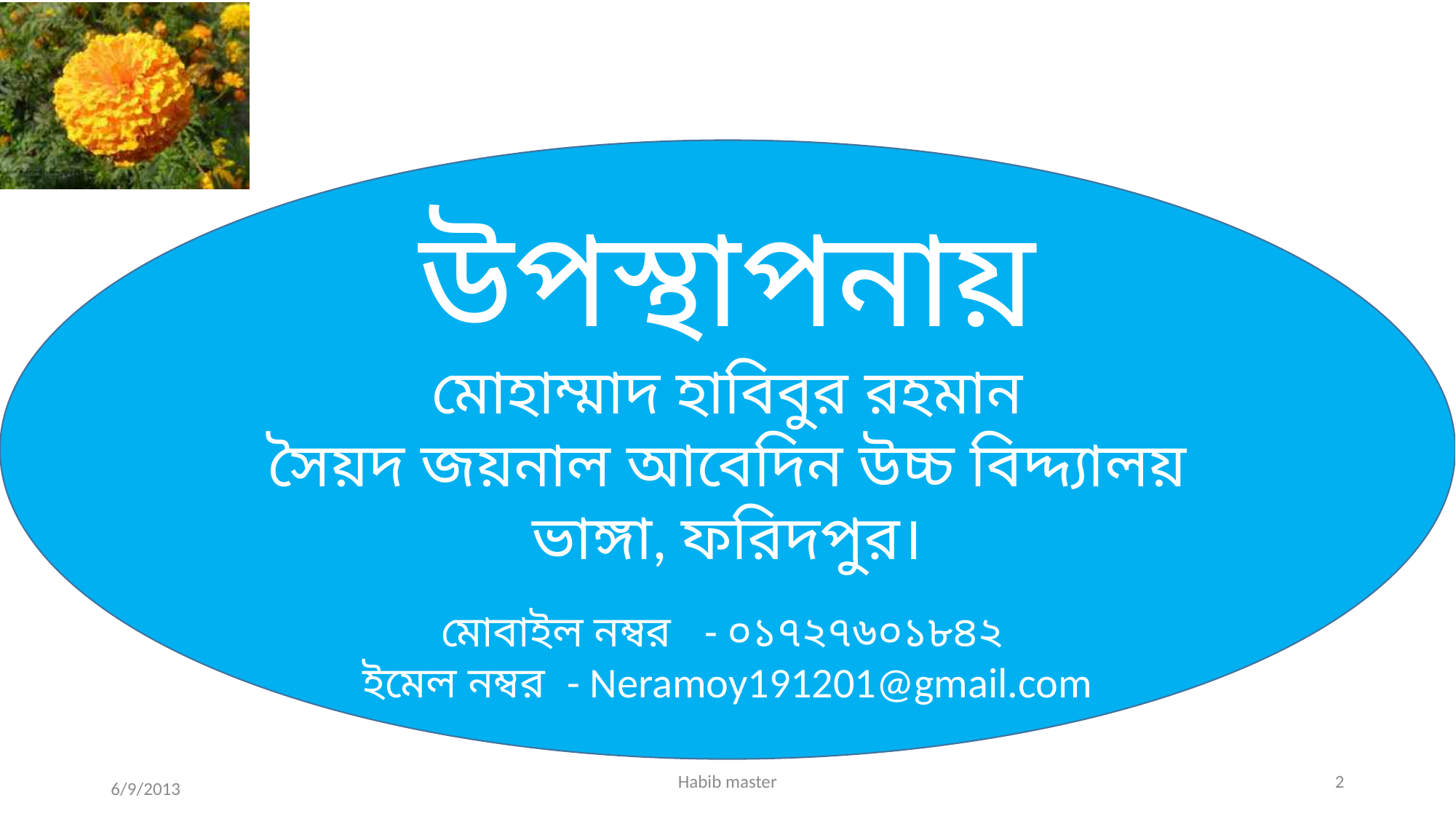

উপস্থাপনায়
মোহাম্মাদ হাবিবুর রহমান
সৈয়দ জয়নাল আবেদিন উচ্চ বিদ্দ্যালয়
ভাঙ্গা, ফরিদপুর।

মোবাইল নম্বর   - ০১৭২৭৬০১৮৪২
ইমেল নম্বর  - Neramoy191201@gmail.com

Habib master
2
6/9/2013